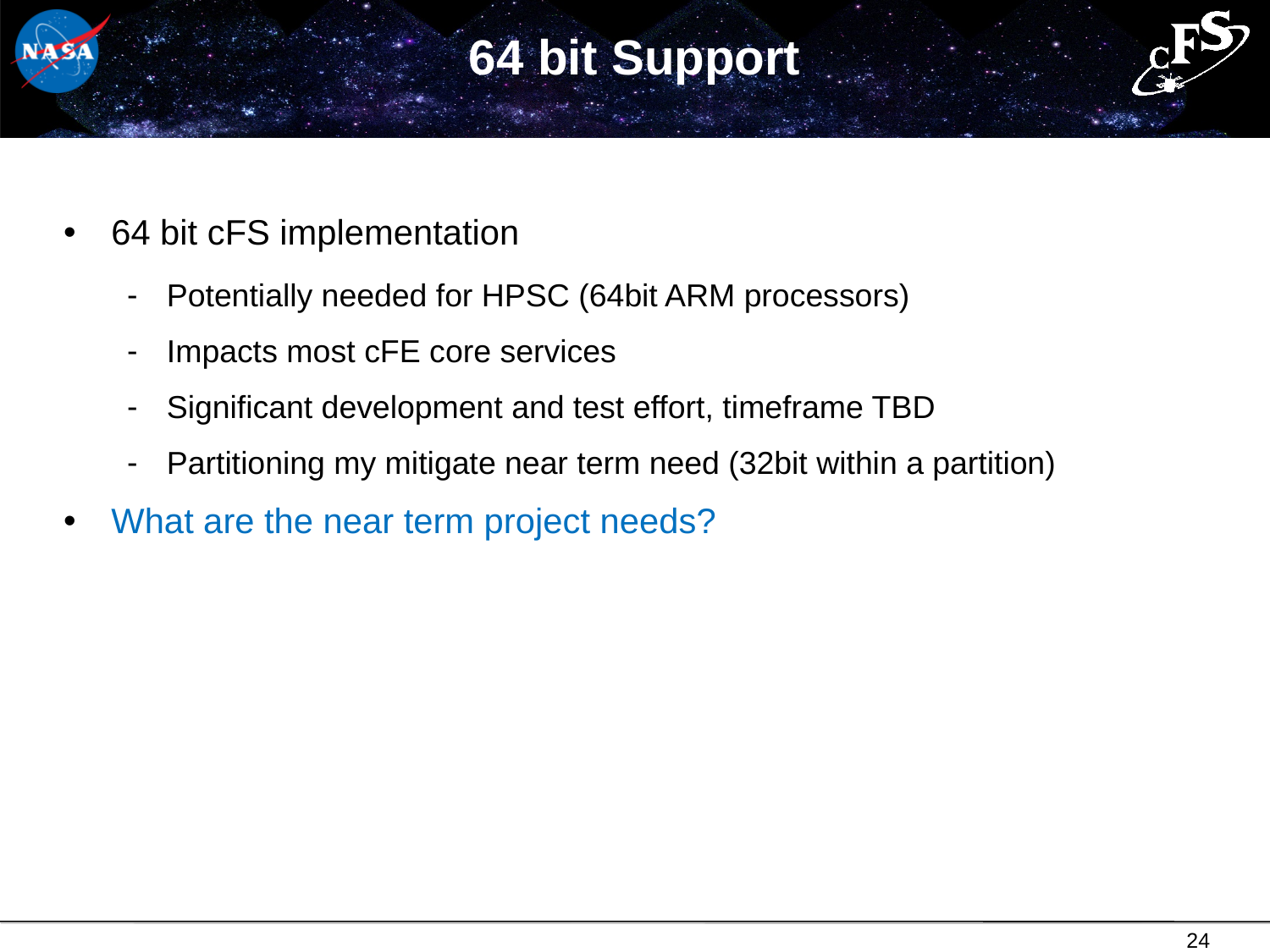

# 64 bit Support
64 bit cFS implementation
Potentially needed for HPSC (64bit ARM processors)
Impacts most cFE core services
Significant development and test effort, timeframe TBD
Partitioning my mitigate near term need (32bit within a partition)
What are the near term project needs?